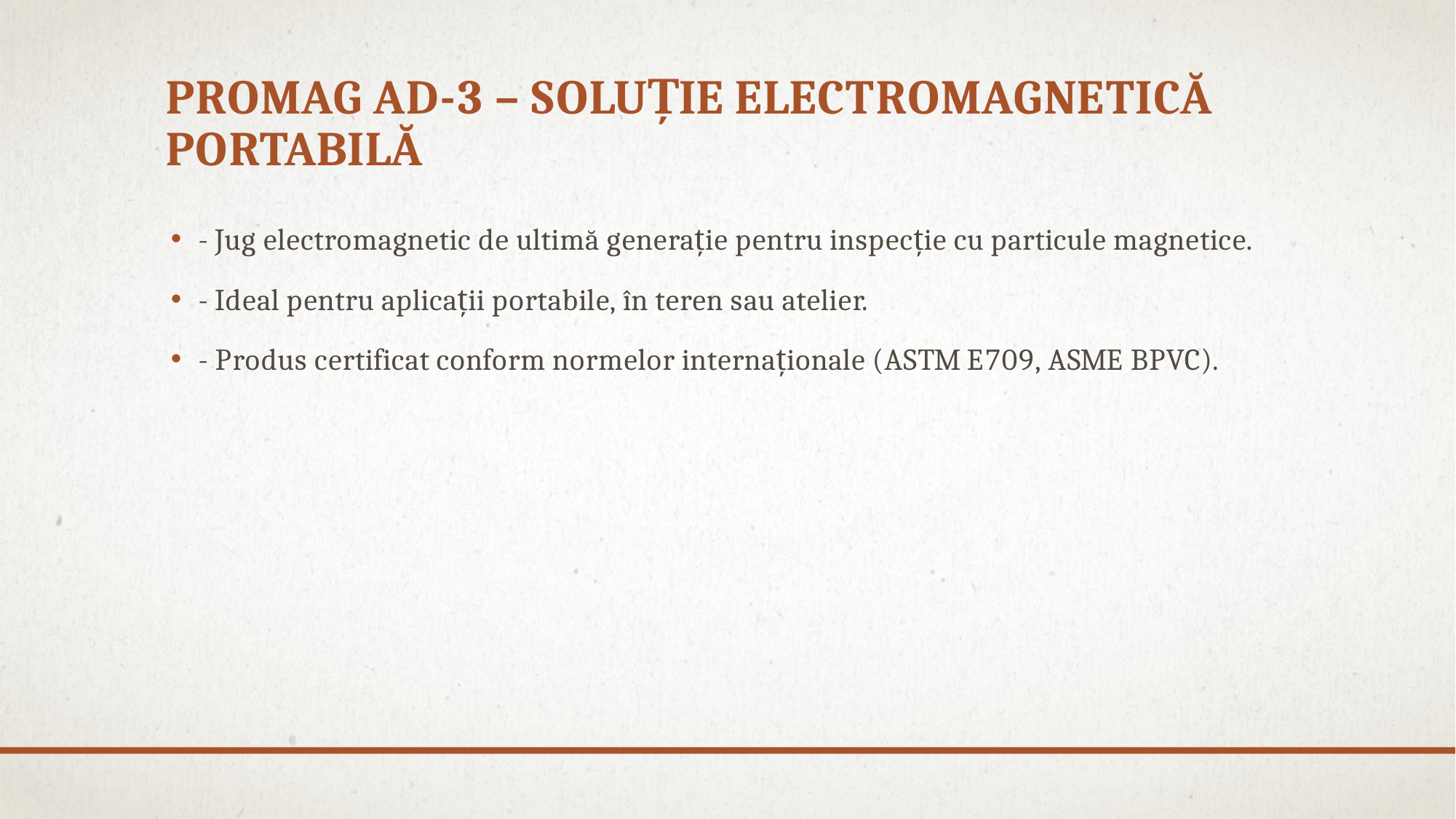

# PROMAG AD-3 – Soluție electromagnetică portabilă
- Jug electromagnetic de ultimă generație pentru inspecție cu particule magnetice.
- Ideal pentru aplicații portabile, în teren sau atelier.
- Produs certificat conform normelor internaționale (ASTM E709, ASME BPVC).